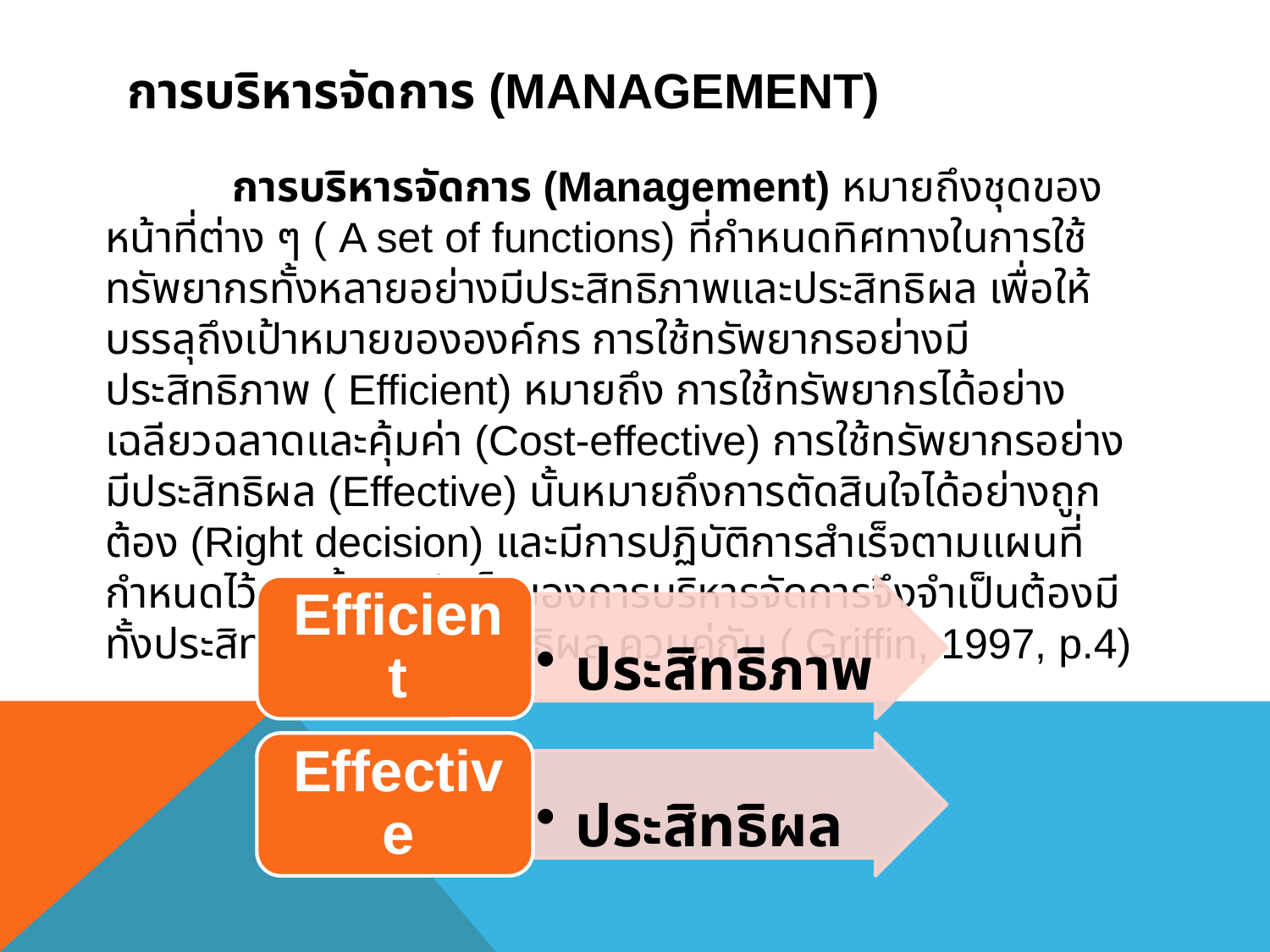

# การบริหารจัดการ (Management)
		การบริหารจัดการ (Management) หมายถึงชุดของหน้าที่ต่าง ๆ ( A set of functions) ที่กำหนดทิศทางในการใช้ทรัพยากรทั้งหลายอย่างมีประสิทธิภาพและประสิทธิผล เพื่อให้บรรลุถึงเป้าหมายขององค์กร การใช้ทรัพยากรอย่างมีประสิทธิภาพ ( Efficient) หมายถึง การใช้ทรัพยากรได้อย่างเฉลียวฉลาดและคุ้มค่า (Cost-effective) การใช้ทรัพยากรอย่างมีประสิทธิผล (Effective) นั้นหมายถึงการตัดสินใจได้อย่างถูกต้อง (Right decision) และมีการปฏิบัติการสำเร็จตามแผนที่กำหนดไว้ ดังนั้นผลสำเร็จของการบริหารจัดการจึงจำเป็นต้องมีทั้งประสิทธิภาพและประสิทธิผล ควบคู่กัน ( Griffin, 1997, p.4)

ประสิทธิภาพ
Efficient
ประสิทธิผล
Effective